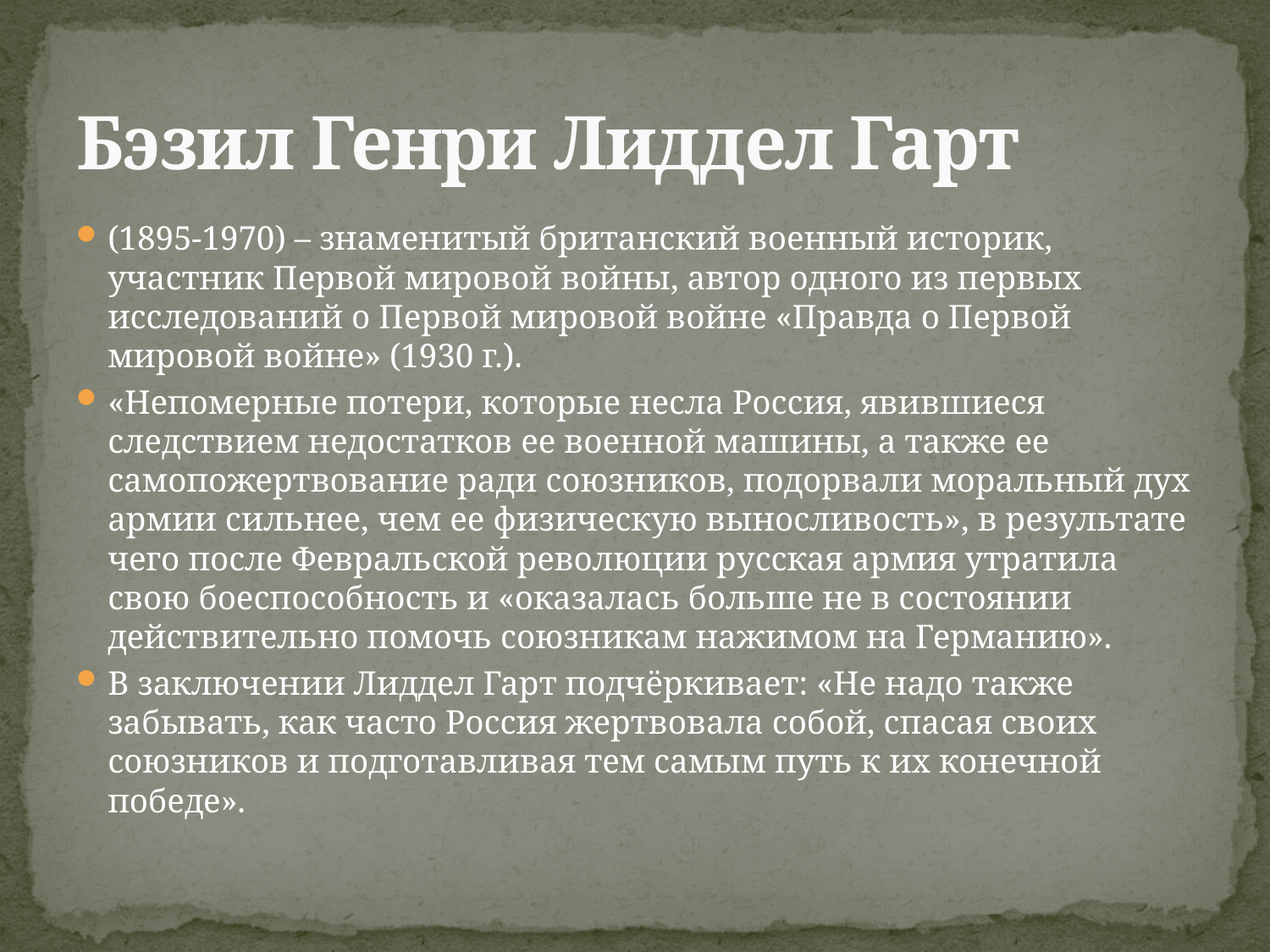

# Бэзил Генри Лиддел Гарт
(1895-1970) – знаменитый британский военный историк, участник Первой мировой войны, автор одного из первых исследований о Первой мировой войне «Правда о Первой мировой войне» (1930 г.).
«Непомерные потери, которые несла Россия, явившиеся следствием недостатков ее военной машины, а также ее самопожертвование ради союзников, подорвали моральный дух армии сильнее, чем ее физическую выносливость», в результате чего после Февральской революции русская армия утратила свою боеспособность и «оказалась больше не в состоянии действительно помочь союзникам нажимом на Германию».
В заключении Лиддел Гарт подчёркивает: «Не надо также забывать, как часто Россия жертвовала собой, спасая своих союзников и подготавливая тем самым путь к их конечной победе».